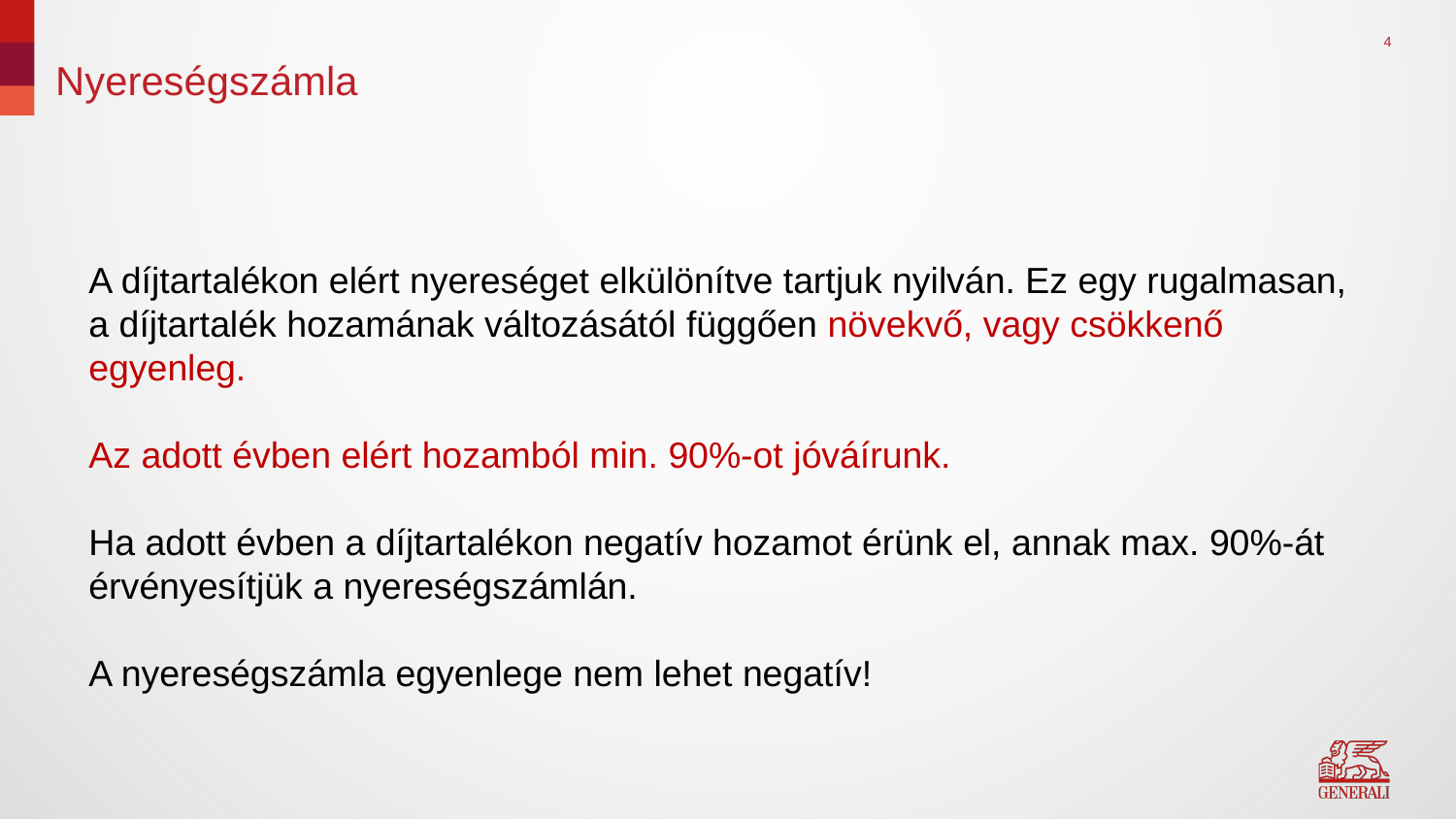

4
# Nyereségszámla

A díjtartalékon elért nyereséget elkülönítve tartjuk nyilván. Ez egy rugalmasan, a díjtartalék hozamának változásától függően növekvő, vagy csökkenő egyenleg.

Az adott évben elért hozamból min. 90%-ot jóváírunk.

Ha adott évben a díjtartalékon negatív hozamot érünk el, annak max. 90%-át érvényesítjük a nyereségszámlán.

A nyereségszámla egyenlege nem lehet negatív!